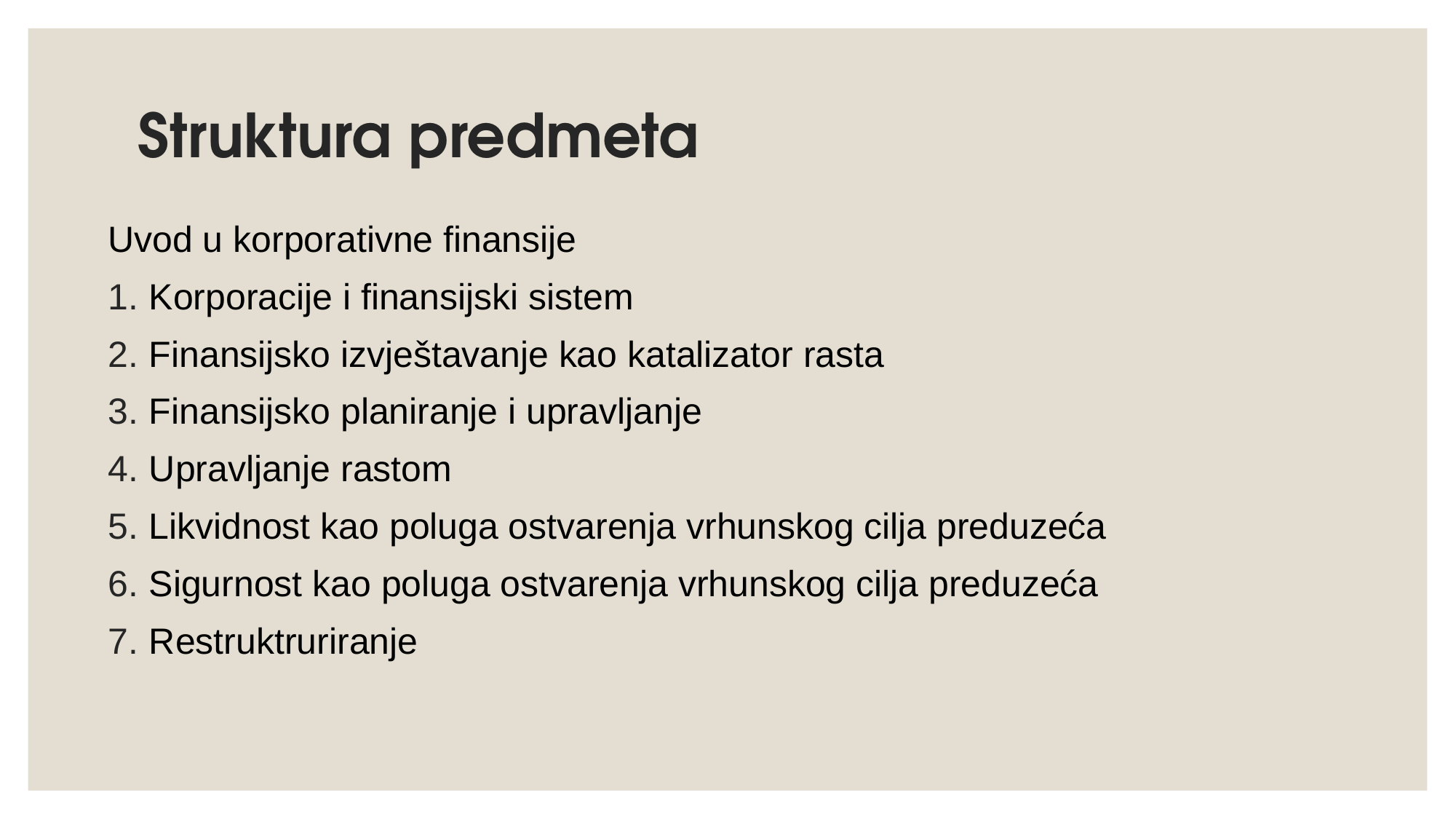

# Struktura predmeta
Uvod u korporativne finansije
Korporacije i finansijski sistem
Finansijsko izvještavanje kao katalizator rasta
Finansijsko planiranje i upravljanje
Upravljanje rastom
Likvidnost kao poluga ostvarenja vrhunskog cilja preduzeća
Sigurnost kao poluga ostvarenja vrhunskog cilja preduzeća
Restruktruriranje